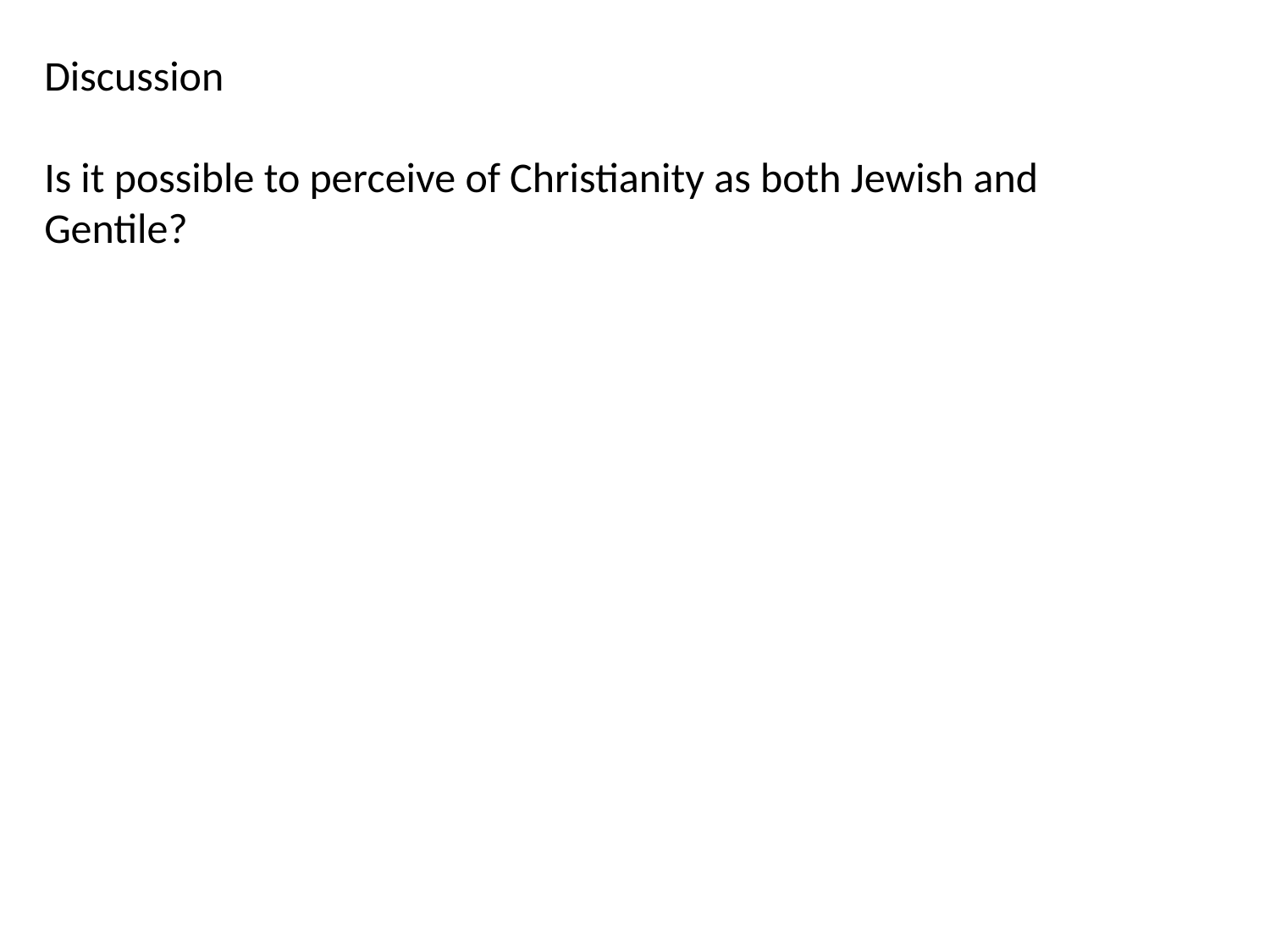

Discussion

Is it possible to perceive of Christianity as both Jewish and Gentile?